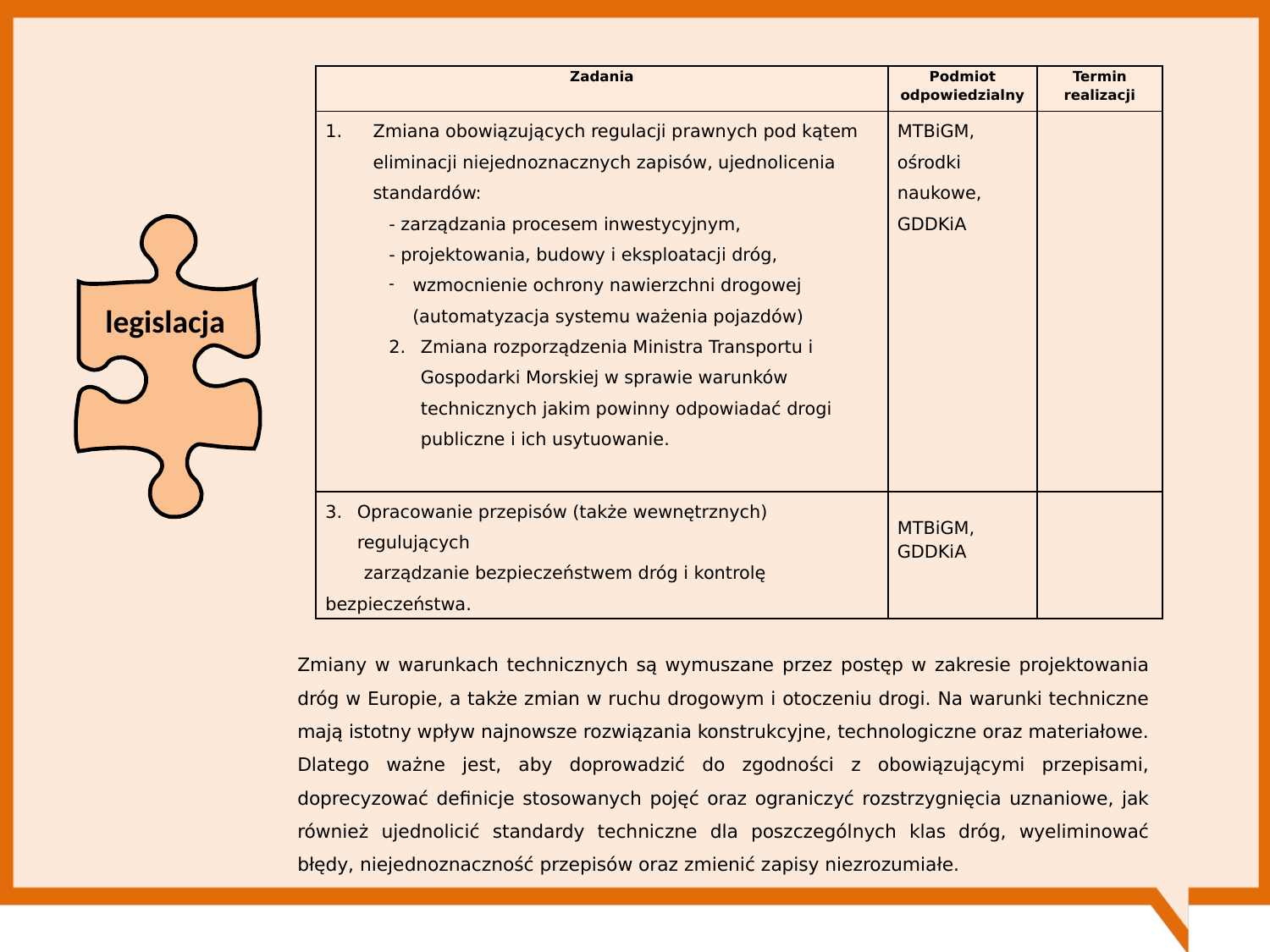

| Zadania | Podmiot odpowiedzialny | Termin realizacji |
| --- | --- | --- |
| Zmiana obowiązujących regulacji prawnych pod kątem eliminacji niejednoznacznych zapisów, ujednolicenia standardów: - zarządzania procesem inwestycyjnym, - projektowania, budowy i eksploatacji dróg, wzmocnienie ochrony nawierzchni drogowej (automatyzacja systemu ważenia pojazdów) Zmiana rozporządzenia Ministra Transportu i Gospodarki Morskiej w sprawie warunków technicznych jakim powinny odpowiadać drogi publiczne i ich usytuowanie. | MTBiGM, ośrodki naukowe, GDDKiA |  |
| Opracowanie przepisów (także wewnętrznych) regulujących zarządzanie bezpieczeństwem dróg i kontrolę bezpieczeństwa. | MTBiGM, GDDKiA |  |
legislacja
Zmiany w warunkach technicznych są wymuszane przez postęp w zakresie projektowania dróg w Europie, a także zmian w ruchu drogowym i otoczeniu drogi. Na warunki techniczne mają istotny wpływ najnowsze rozwiązania konstrukcyjne, technologiczne oraz materiałowe. Dlatego ważne jest, aby doprowadzić do zgodności z obowiązującymi przepisami, doprecyzować definicje stosowanych pojęć oraz ograniczyć rozstrzygnięcia uznaniowe, jak również ujednolicić standardy techniczne dla poszczególnych klas dróg, wyeliminować błędy, niejednoznaczność przepisów oraz zmienić zapisy niezrozumiałe.